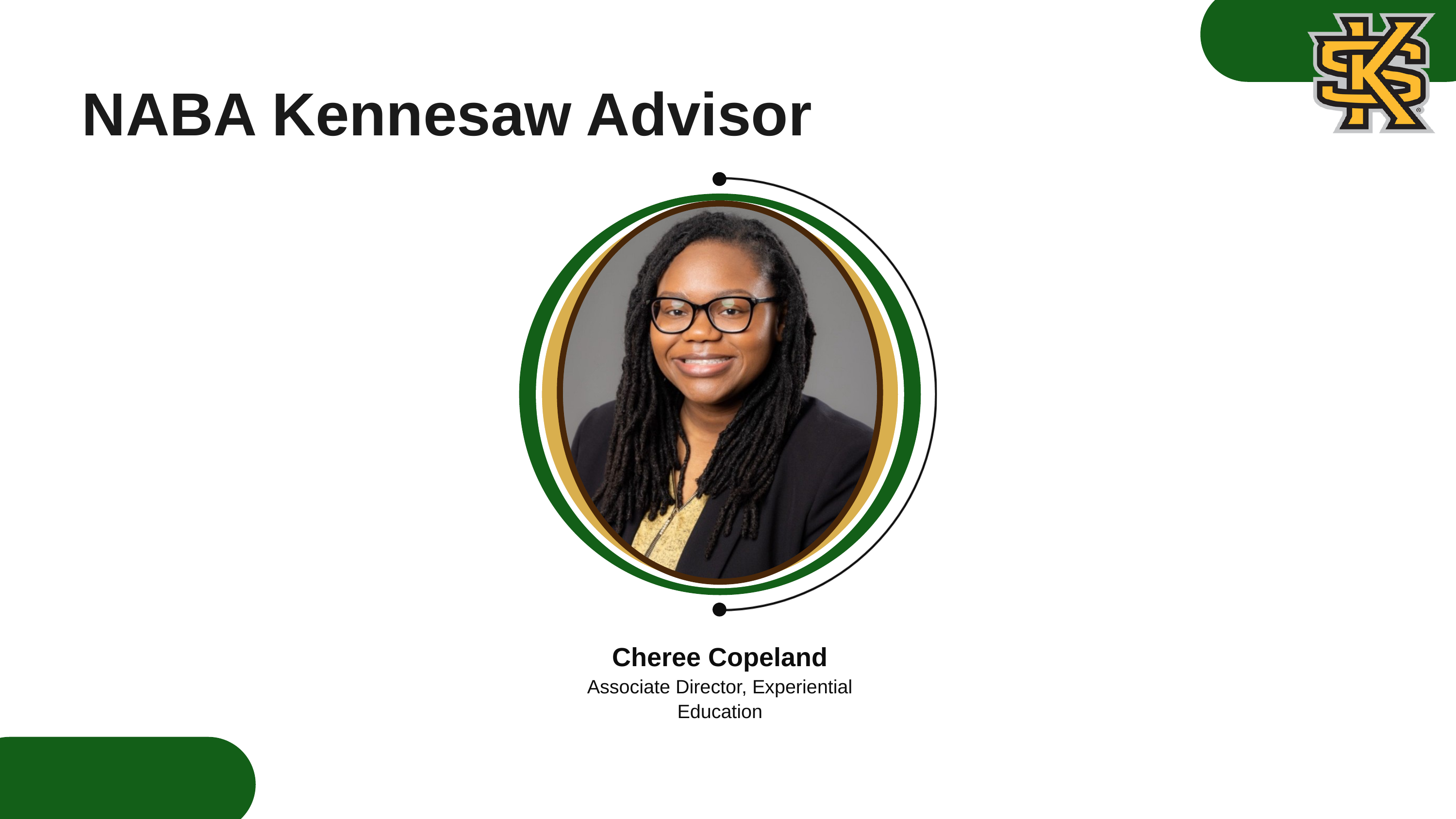

NABA Kennesaw Advisor

Cheree Copeland
Associate Director, Experiential Education